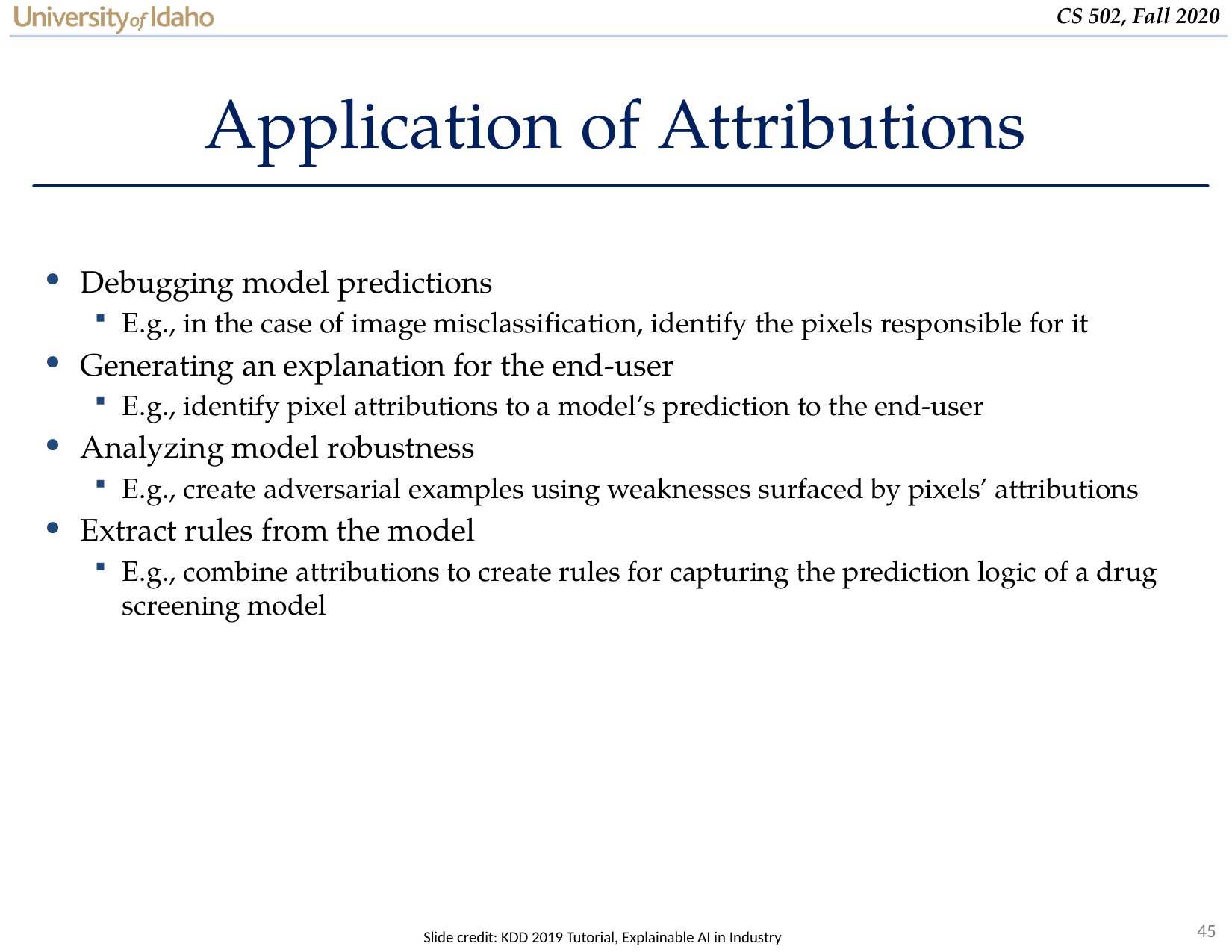

# Application of Attributions
Debugging model predictions
E.g., in the case of image misclassification, identify the pixels responsible for it
Generating an explanation for the end-user
E.g., identify pixel attributions to a model’s prediction to the end-user
Analyzing model robustness
E.g., create adversarial examples using weaknesses surfaced by pixels’ attributions
Extract rules from the model
E.g., combine attributions to create rules for capturing the prediction logic of a drug screening model
Slide credit: KDD 2019 Tutorial, Explainable AI in Industry